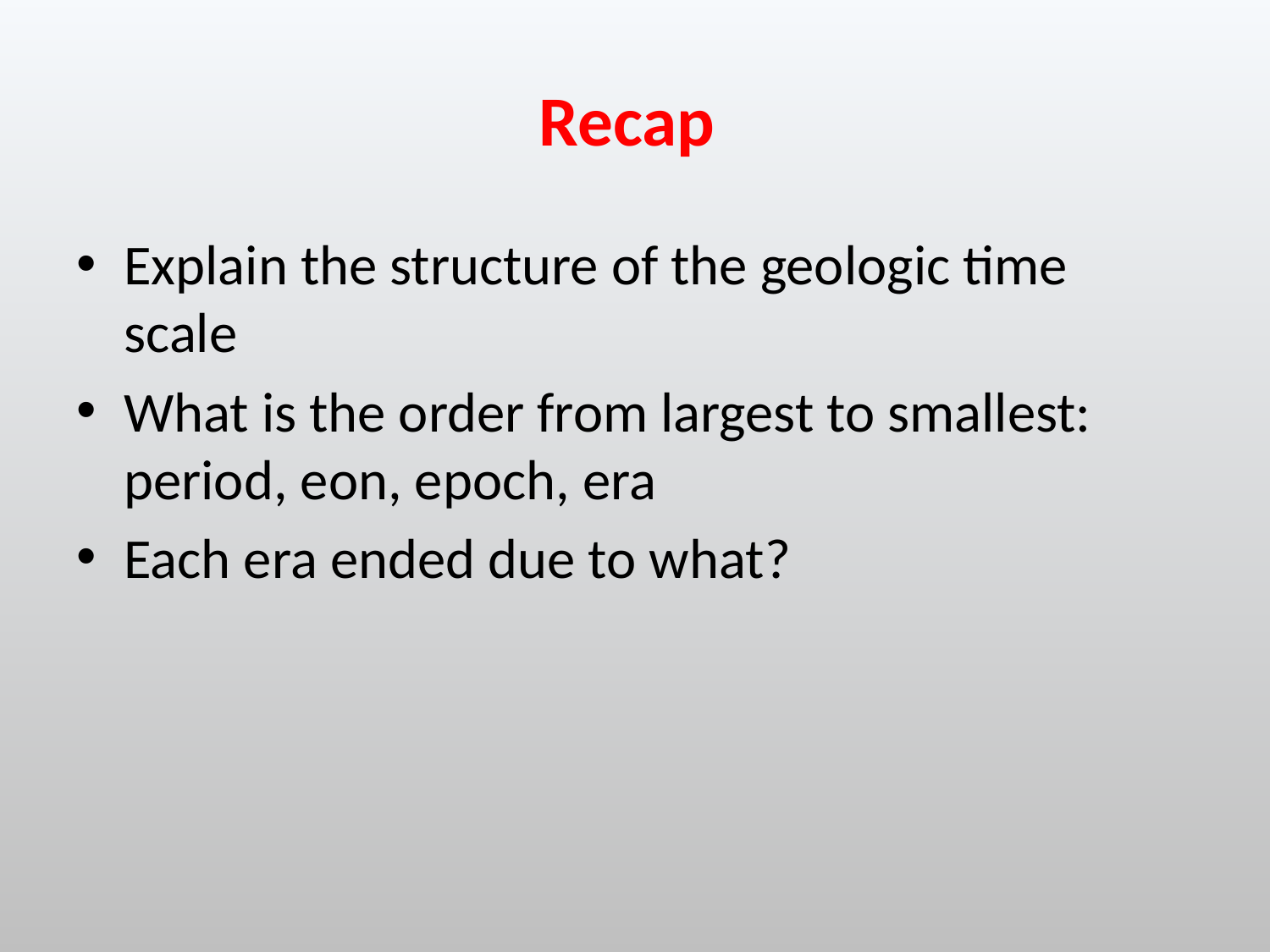

# Recap
Explain the structure of the geologic time scale
What is the order from largest to smallest: period, eon, epoch, era
Each era ended due to what?